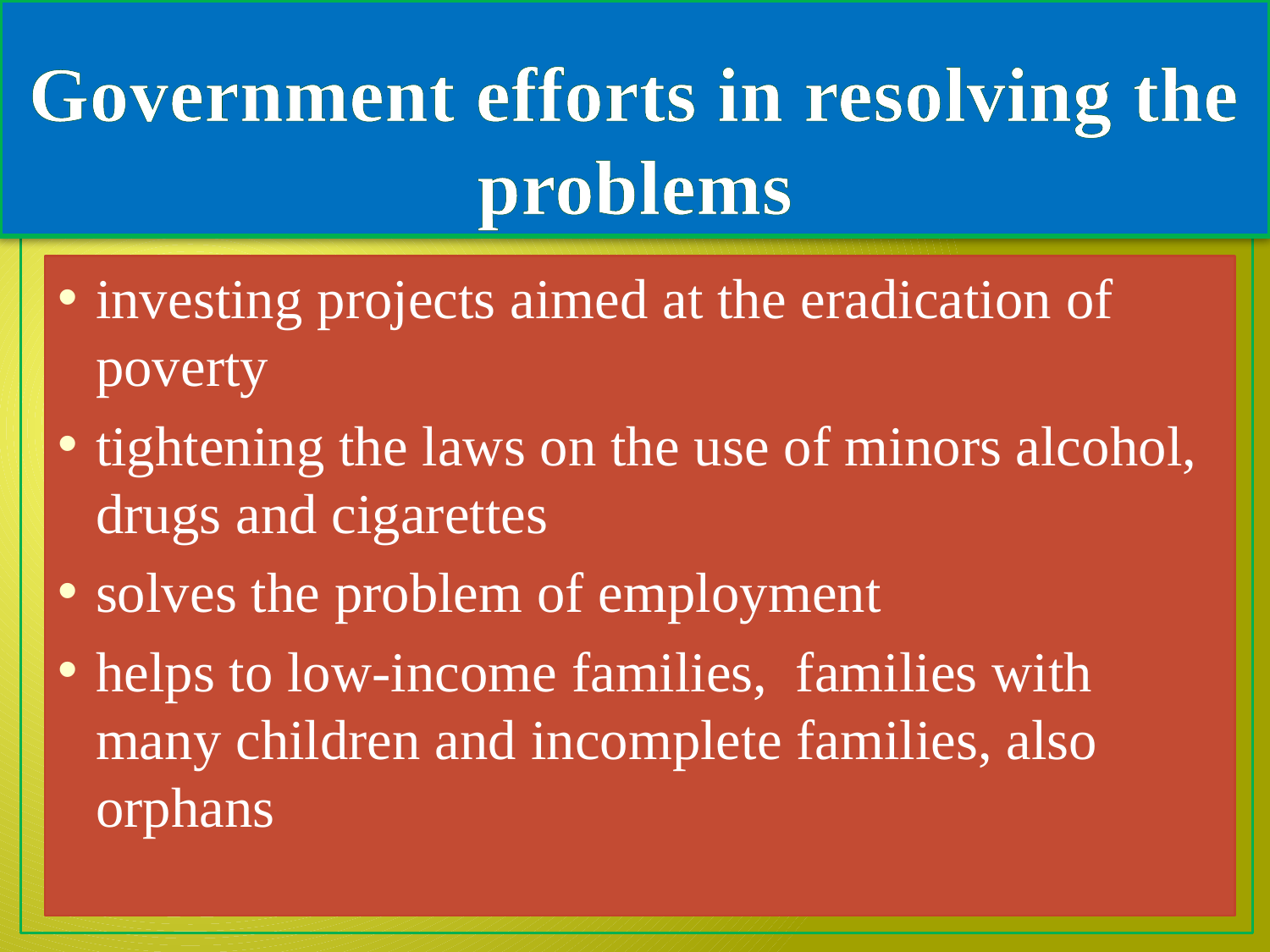

# Government efforts in resolving the problems
investing projects aimed at the eradication of poverty
tightening the laws on the use of minors alcohol, drugs and cigarettes
solves the problem of employment
helps to low-income families,  families with many children and incomplete families, also orphans